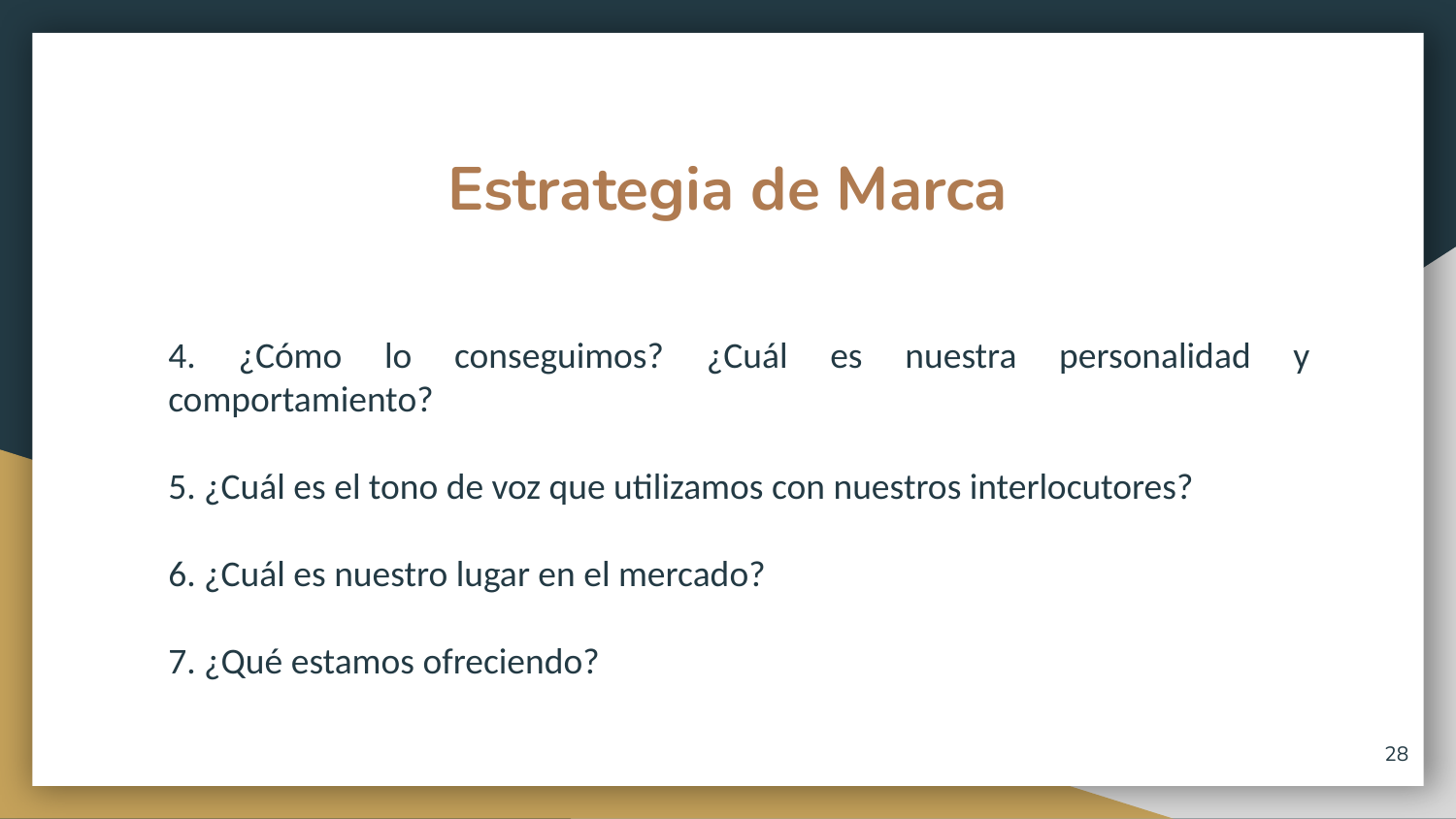

# Estrategia de Marca
4. ¿Cómo lo conseguimos? ¿Cuál es nuestra personalidad y comportamiento?

5. ¿Cuál es el tono de voz que utilizamos con nuestros interlocutores?

6. ¿Cuál es nuestro lugar en el mercado?

7. ¿Qué estamos ofreciendo?
28